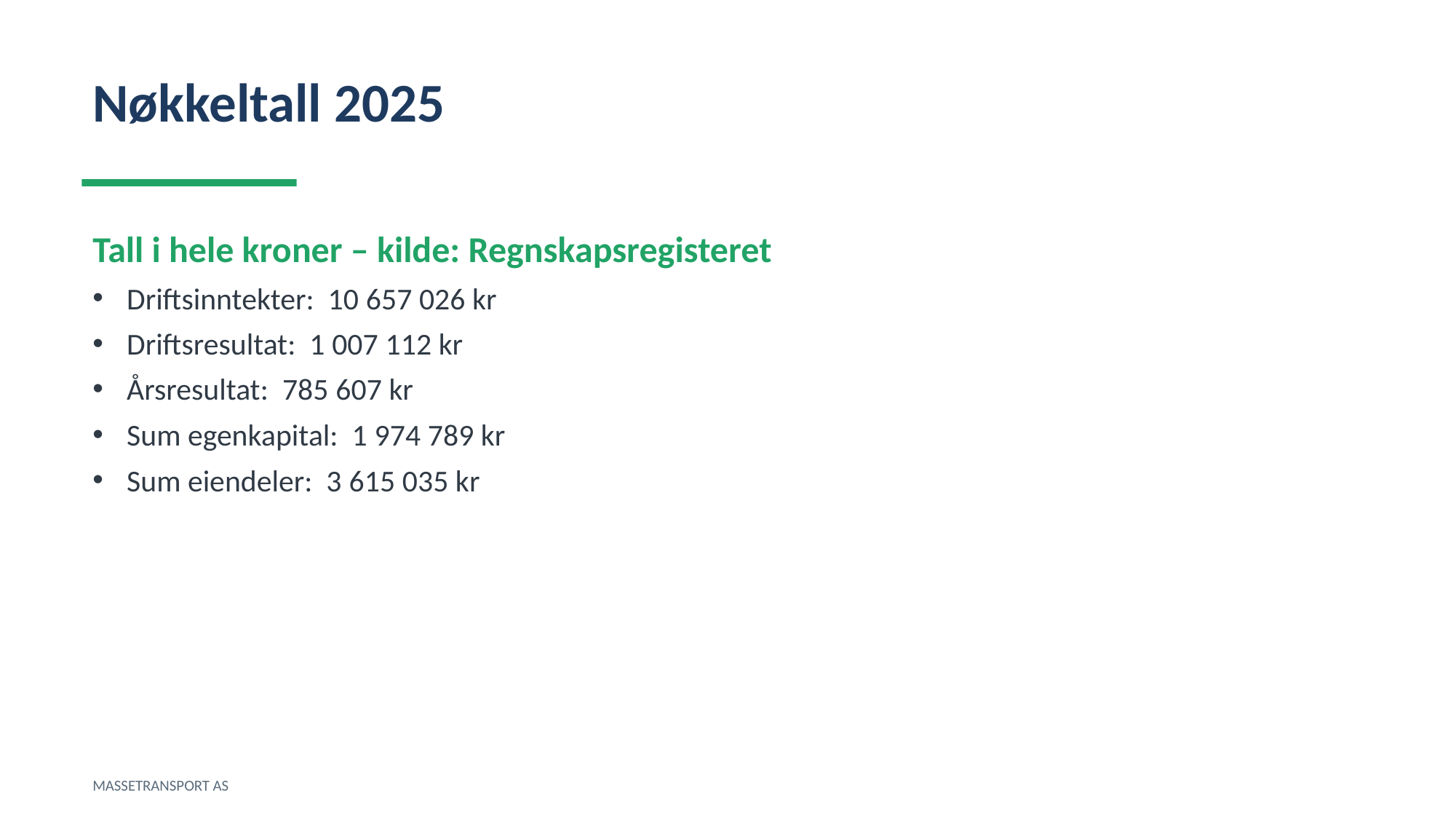

Nøkkeltall 2025

Tall i hele kroner – kilde: Regnskapsregisteret
Driftsinntekter:  10 657 026 kr
Driftsresultat:  1 007 112 kr
Årsresultat:  785 607 kr
Sum egenkapital:  1 974 789 kr
Sum eiendeler:  3 615 035 kr
MASSETRANSPORT AS